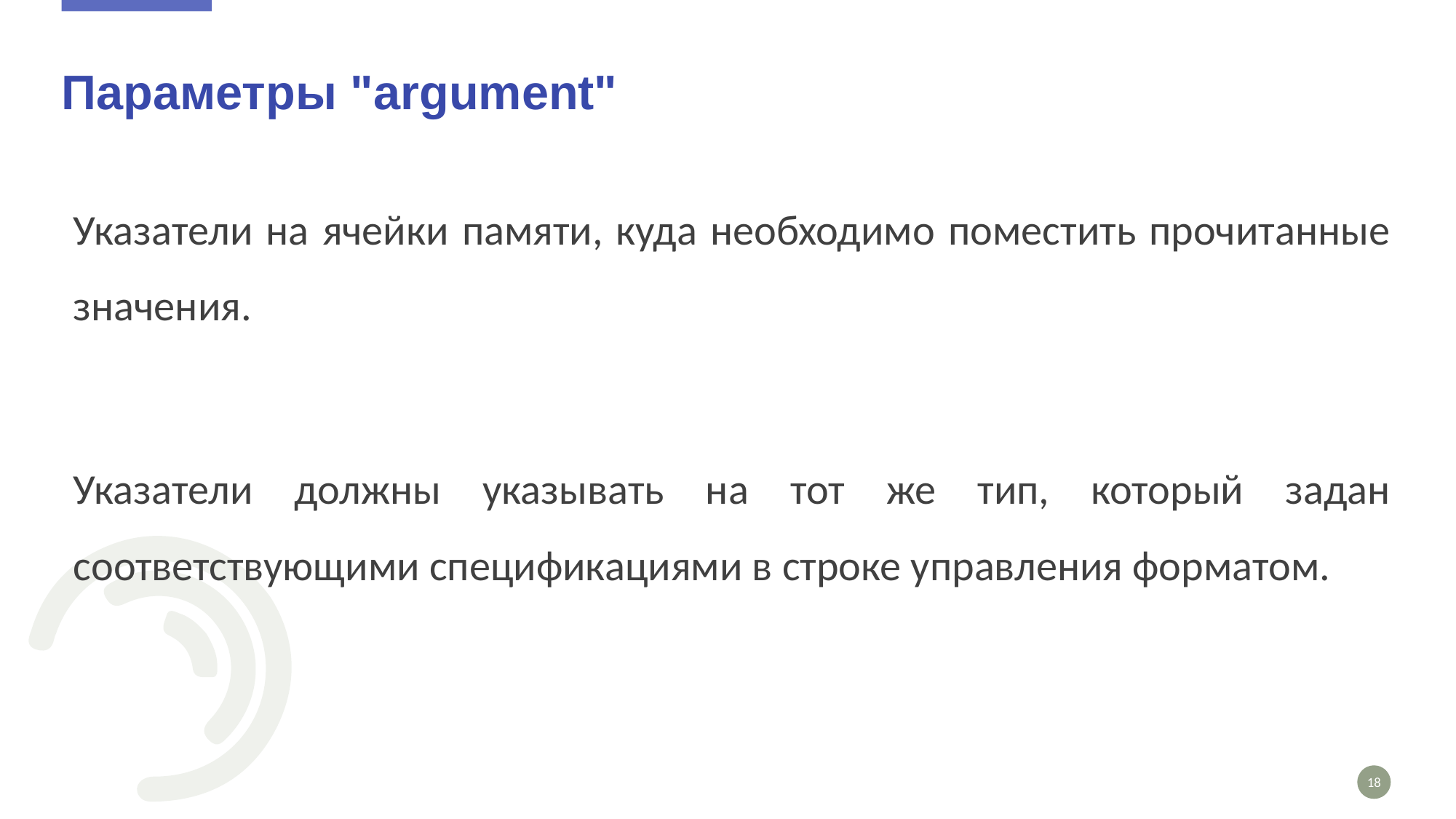

# Параметры "argument"
Указатели на ячейки памяти, куда необходимо поместить прочитанные значения.

Указатели должны указывать на тот же тип, который задан соответствующими спецификациями в строке управления форматом.
18